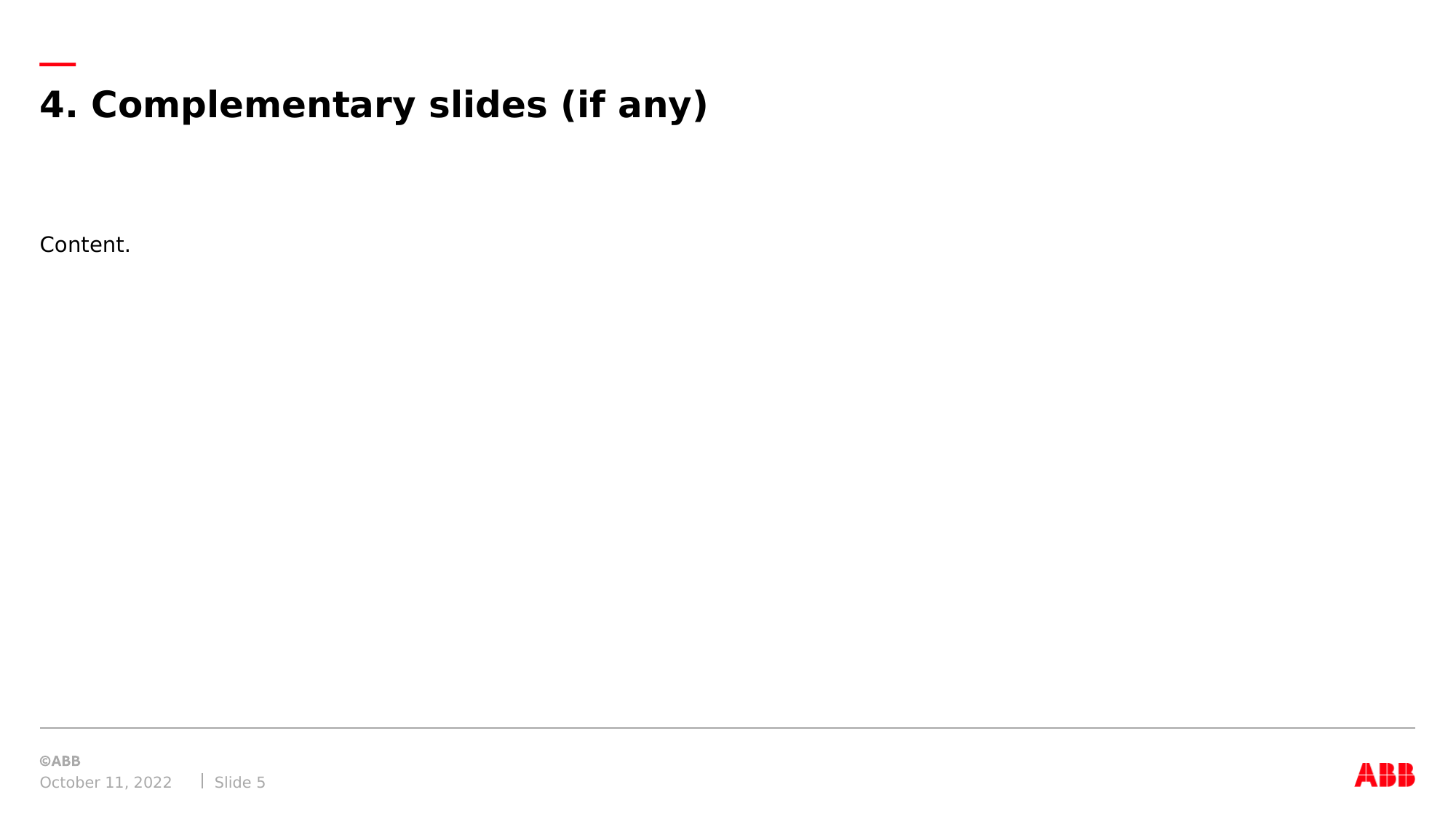

# 4. Complementary slides (if any)

Content.

Slide 5
October 11, 2022